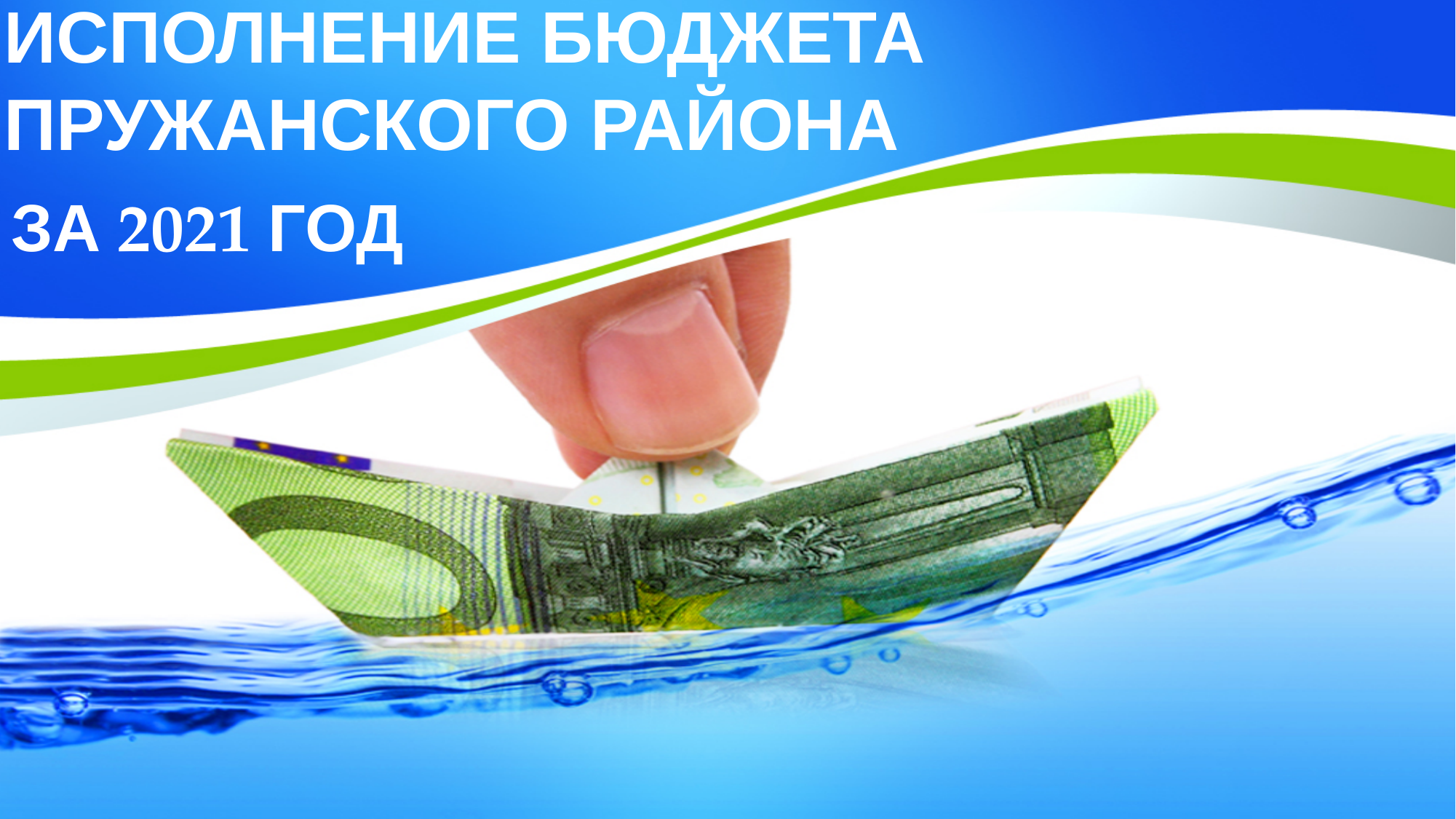

ИСПОЛНЕНИЕ БЮДЖЕТА ПРУЖАНСКОГО РАЙОНА
ЗА 2021 ГОД